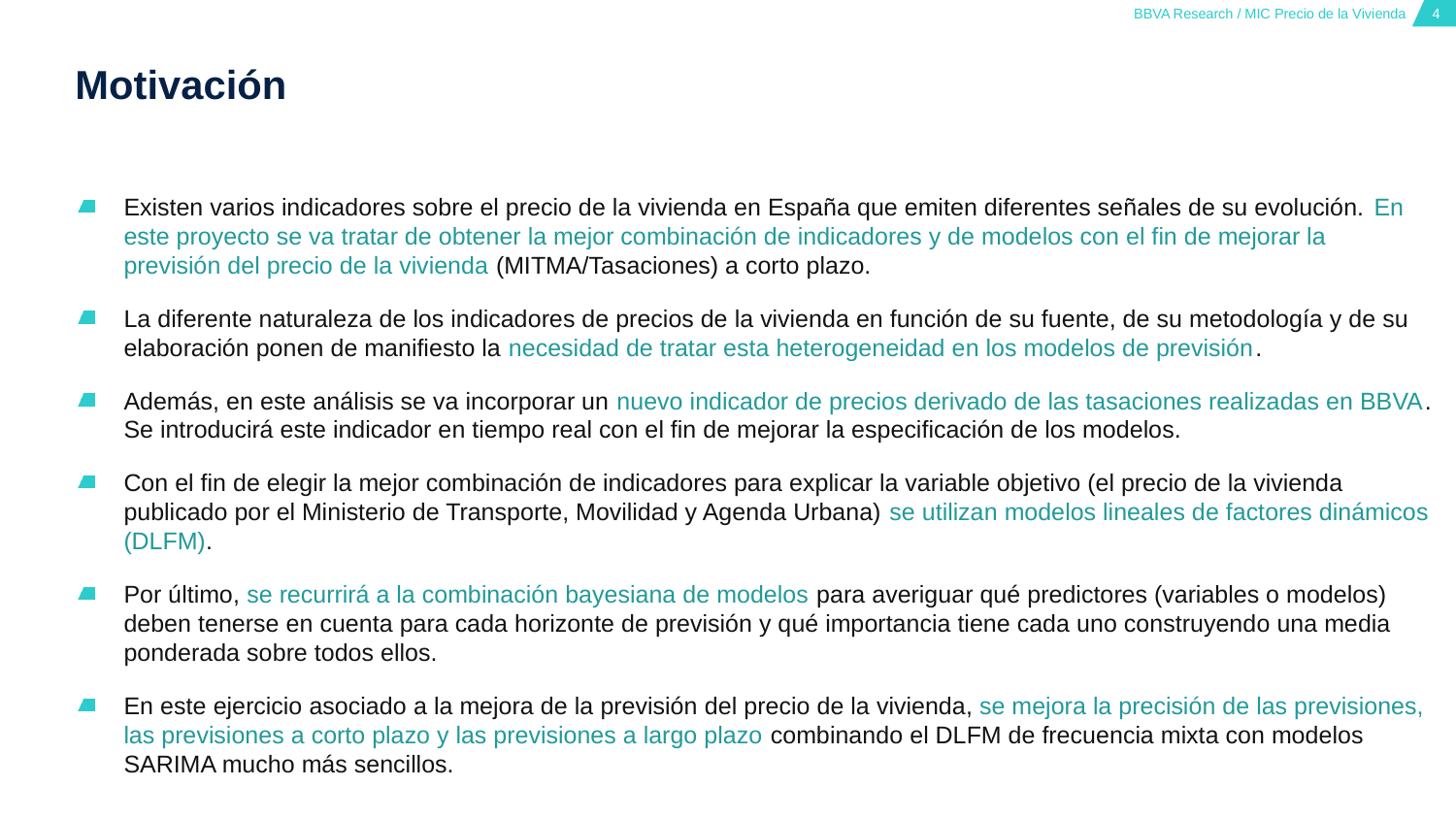

# Motivación
Existen varios indicadores sobre el precio de la vivienda en España que emiten diferentes señales de su evolución. En este proyecto se va tratar de obtener la mejor combinación de indicadores y de modelos con el fin de mejorar la previsión del precio de la vivienda (MITMA/Tasaciones) a corto plazo.
La diferente naturaleza de los indicadores de precios de la vivienda en función de su fuente, de su metodología y de su elaboración ponen de manifiesto la necesidad de tratar esta heterogeneidad en los modelos de previsión.
Además, en este análisis se va incorporar un nuevo indicador de precios derivado de las tasaciones realizadas en BBVA. Se introducirá este indicador en tiempo real con el fin de mejorar la especificación de los modelos.
Con el fin de elegir la mejor combinación de indicadores para explicar la variable objetivo (el precio de la vivienda publicado por el Ministerio de Transporte, Movilidad y Agenda Urbana) se utilizan modelos lineales de factores dinámicos (DLFM).
Por último, se recurrirá a la combinación bayesiana de modelos para averiguar qué predictores (variables o modelos) deben tenerse en cuenta para cada horizonte de previsión y qué importancia tiene cada uno construyendo una media ponderada sobre todos ellos.
En este ejercicio asociado a la mejora de la previsión del precio de la vivienda, se mejora la precisión de las previsiones, las previsiones a corto plazo y las previsiones a largo plazo combinando el DLFM de frecuencia mixta con modelos SARIMA mucho más sencillos.